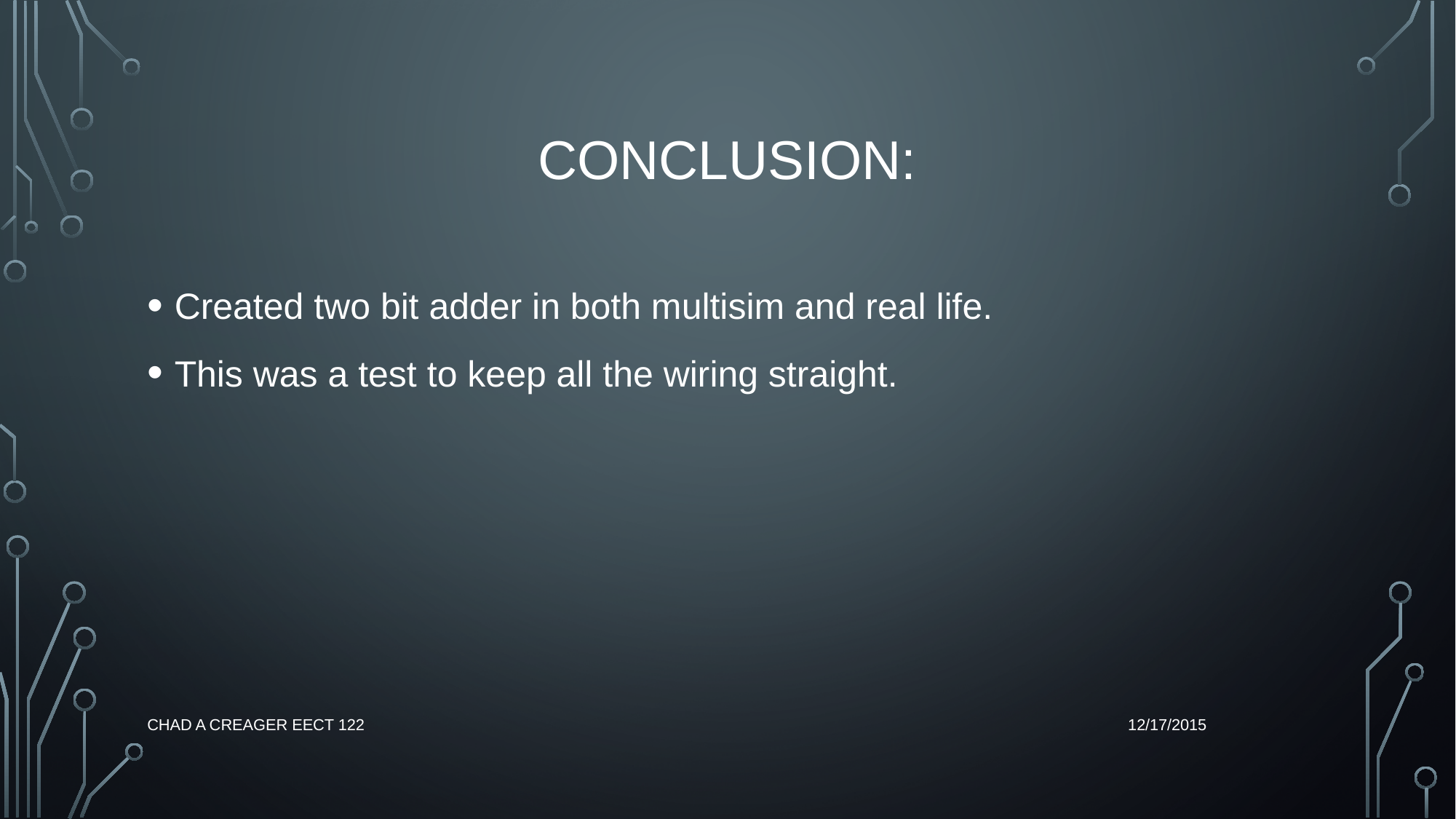

# Conclusion:
Created two bit adder in both multisim and real life.
This was a test to keep all the wiring straight.
Chad A Creager EECT 122
12/17/2015